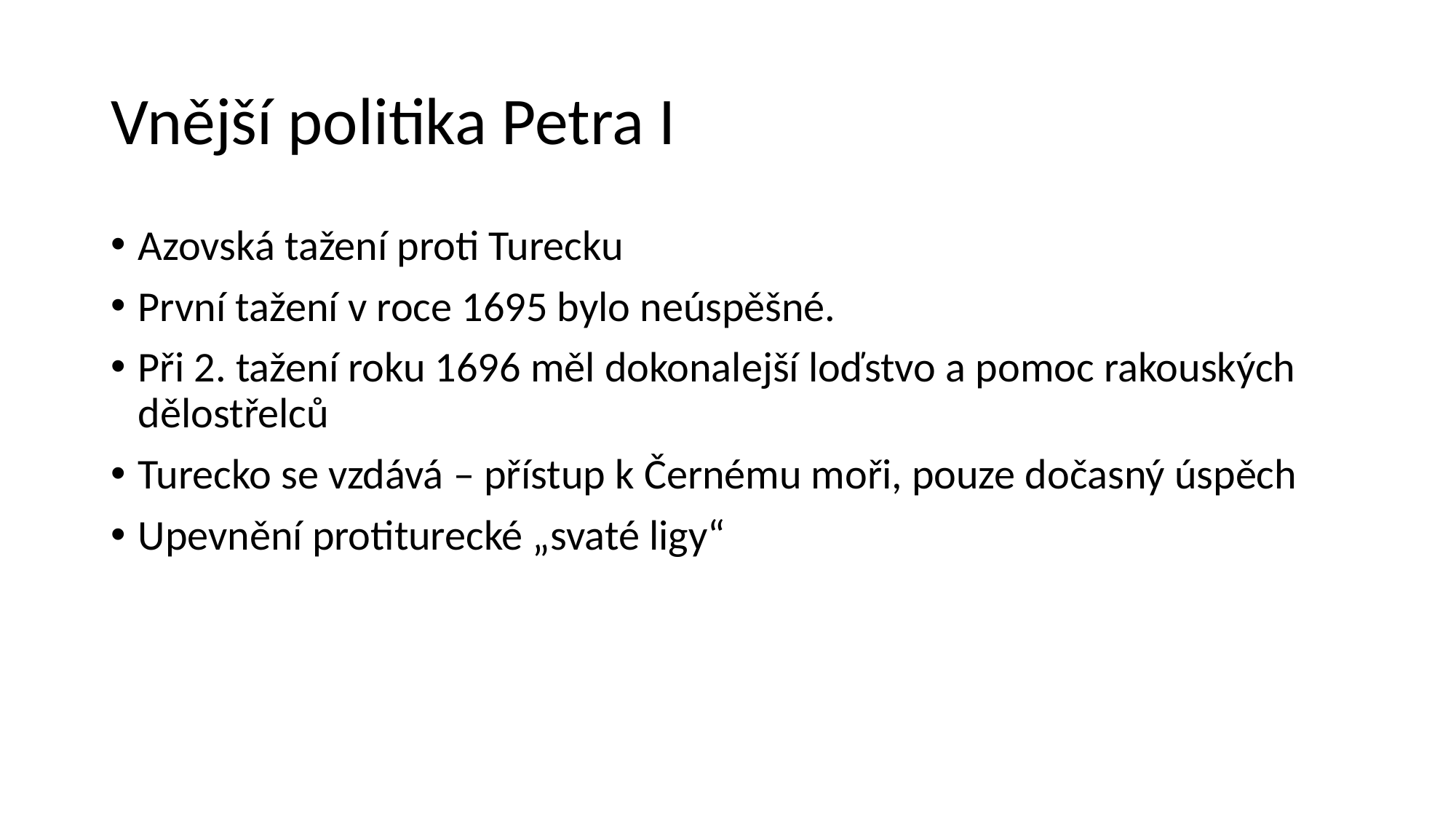

# Vnější politika Petra I
Azovská tažení proti Turecku
První tažení v roce 1695 bylo neúspěšné.
Při 2. tažení roku 1696 měl dokonalejší loďstvo a pomoc rakouských dělostřelců
Turecko se vzdává – přístup k Černému moři, pouze dočasný úspěch
Upevnění protiturecké „svaté ligy“